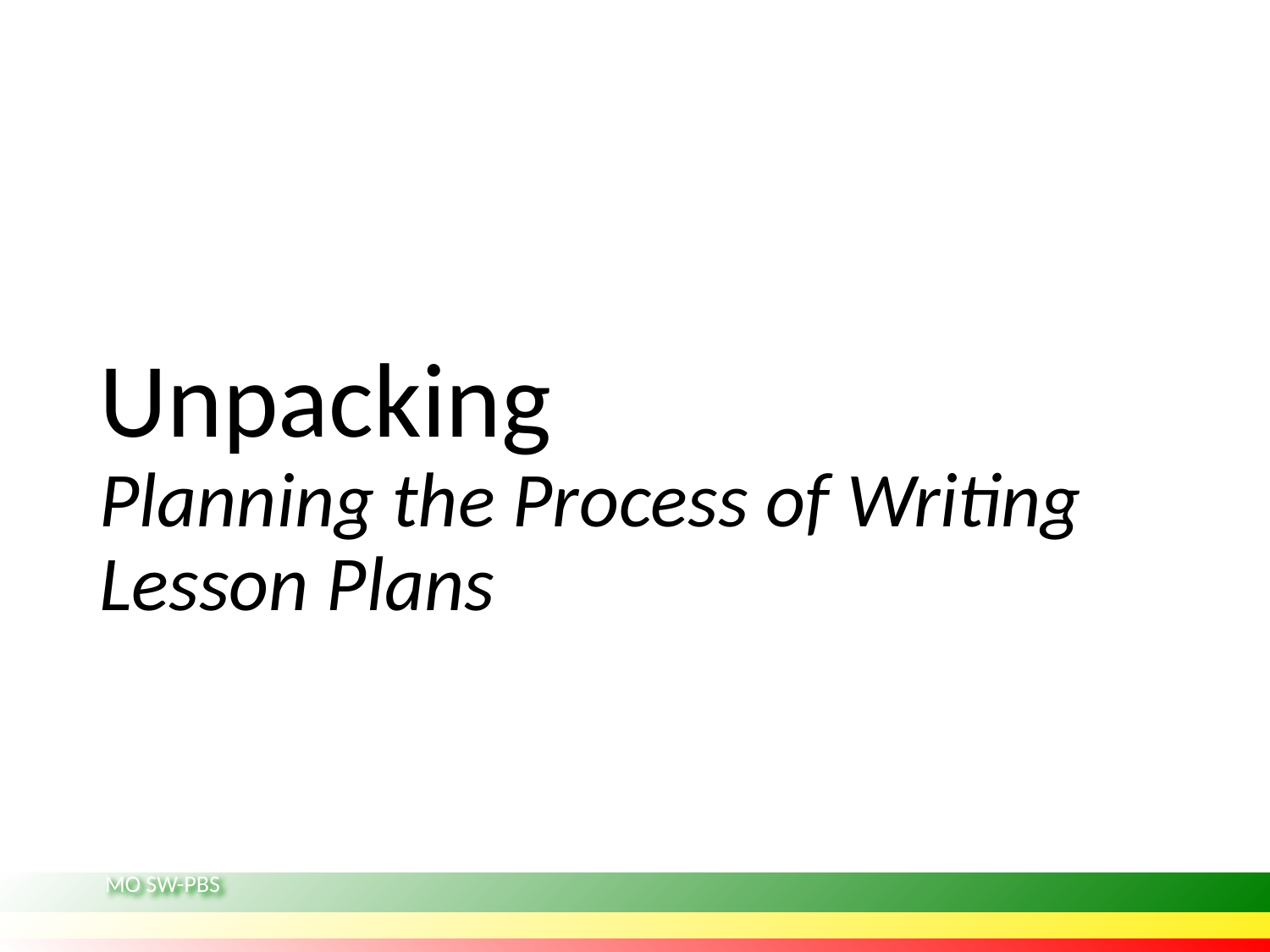

# Unpacking Planning the Process of Writing Lesson Plans